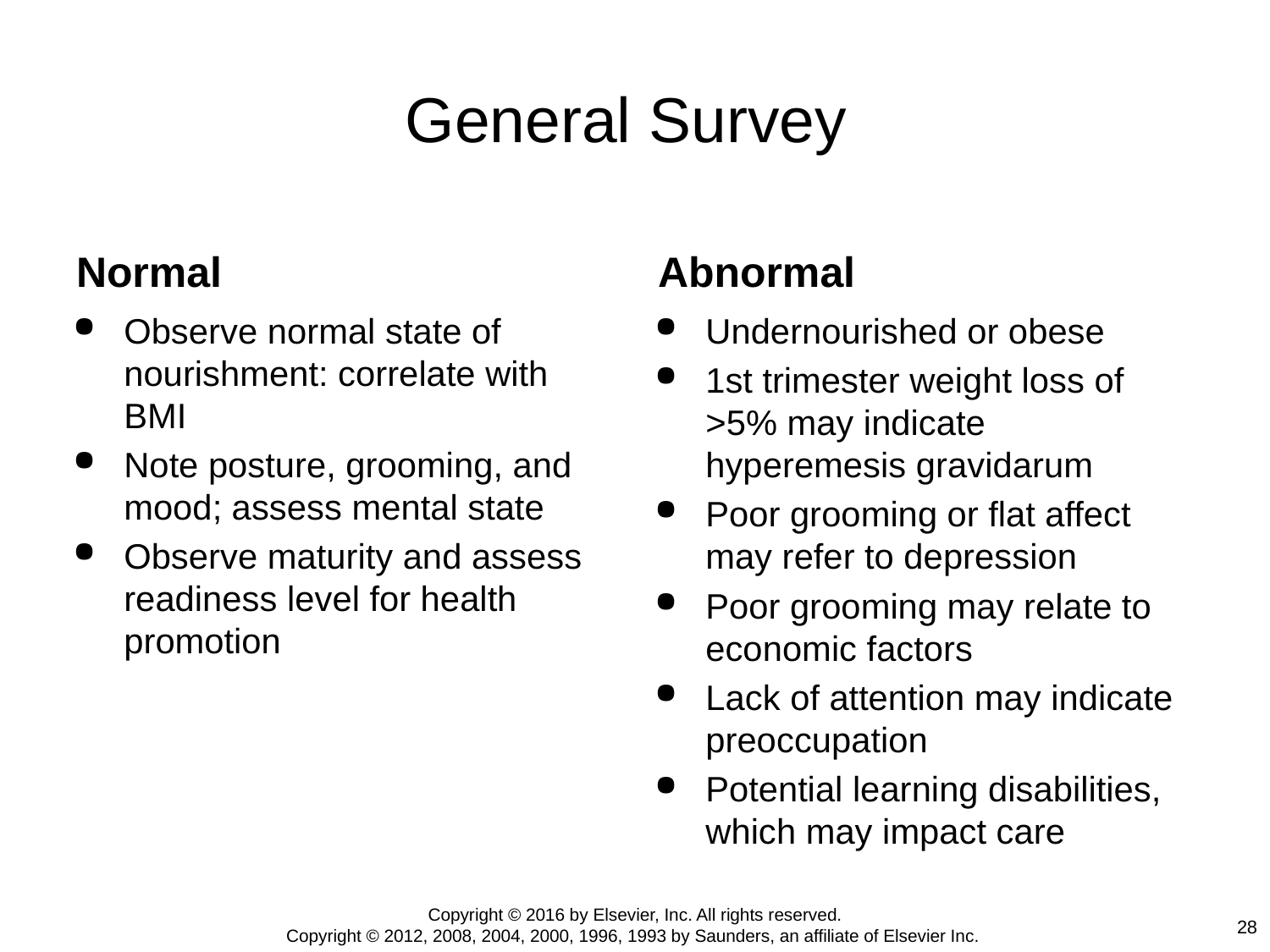

# General Survey
Normal
Abnormal
Observe normal state of nourishment: correlate with BMI
Note posture, grooming, and mood; assess mental state
Observe maturity and assess readiness level for health promotion
Undernourished or obese
1st trimester weight loss of >5% may indicate hyperemesis gravidarum
Poor grooming or flat affect may refer to depression
Poor grooming may relate to economic factors
Lack of attention may indicate preoccupation
Potential learning disabilities, which may impact care
Copyright © 2016 by Elsevier, Inc. All rights reserved.
Copyright © 2012, 2008, 2004, 2000, 1996, 1993 by Saunders, an affiliate of Elsevier Inc.
28